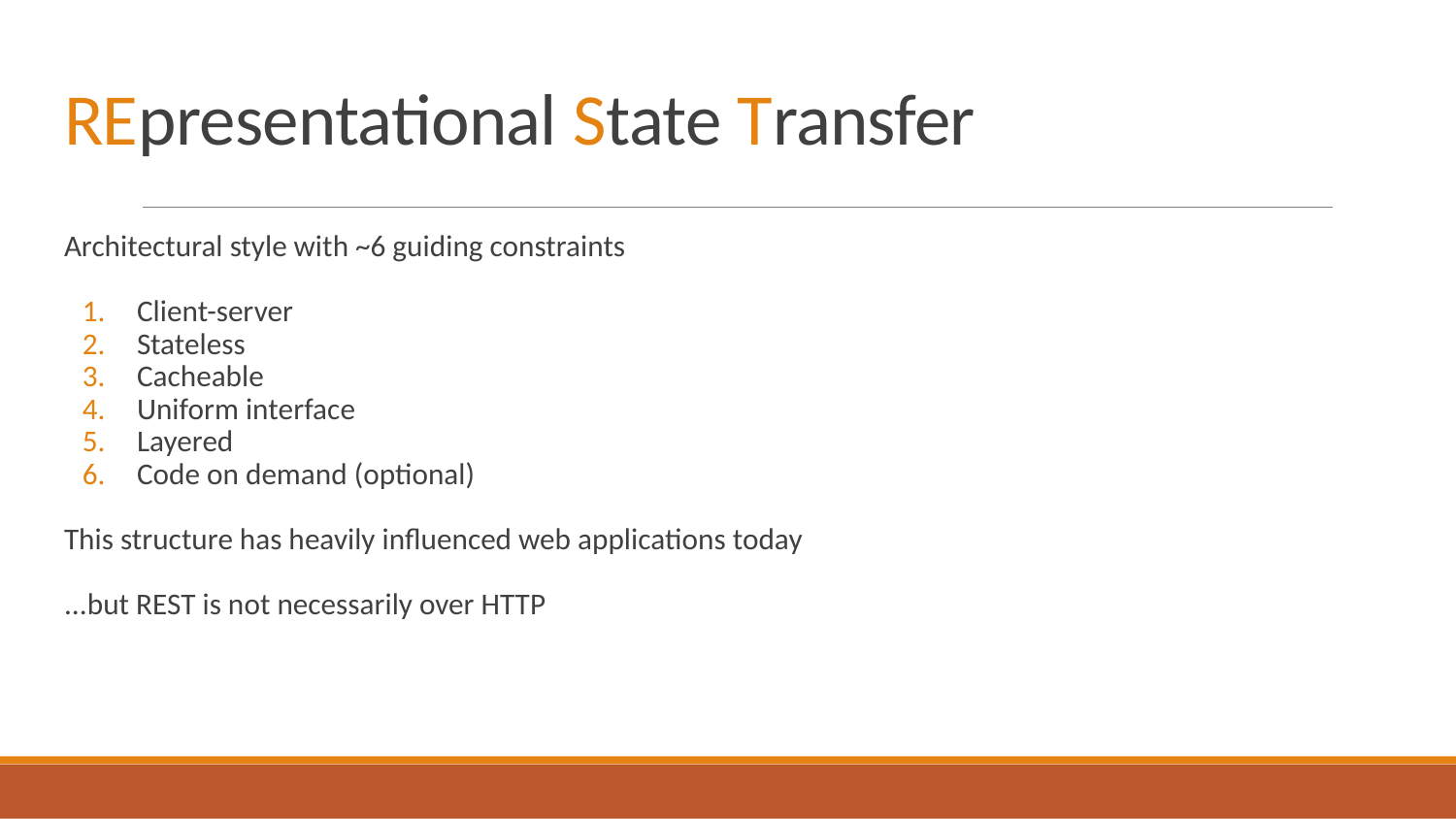

# REpresentational State Transfer
Architectural style with ~6 guiding constraints
Client-server
Stateless
Cacheable
Uniform interface
Layered
Code on demand (optional)
This structure has heavily influenced web applications today
...but REST is not necessarily over HTTP